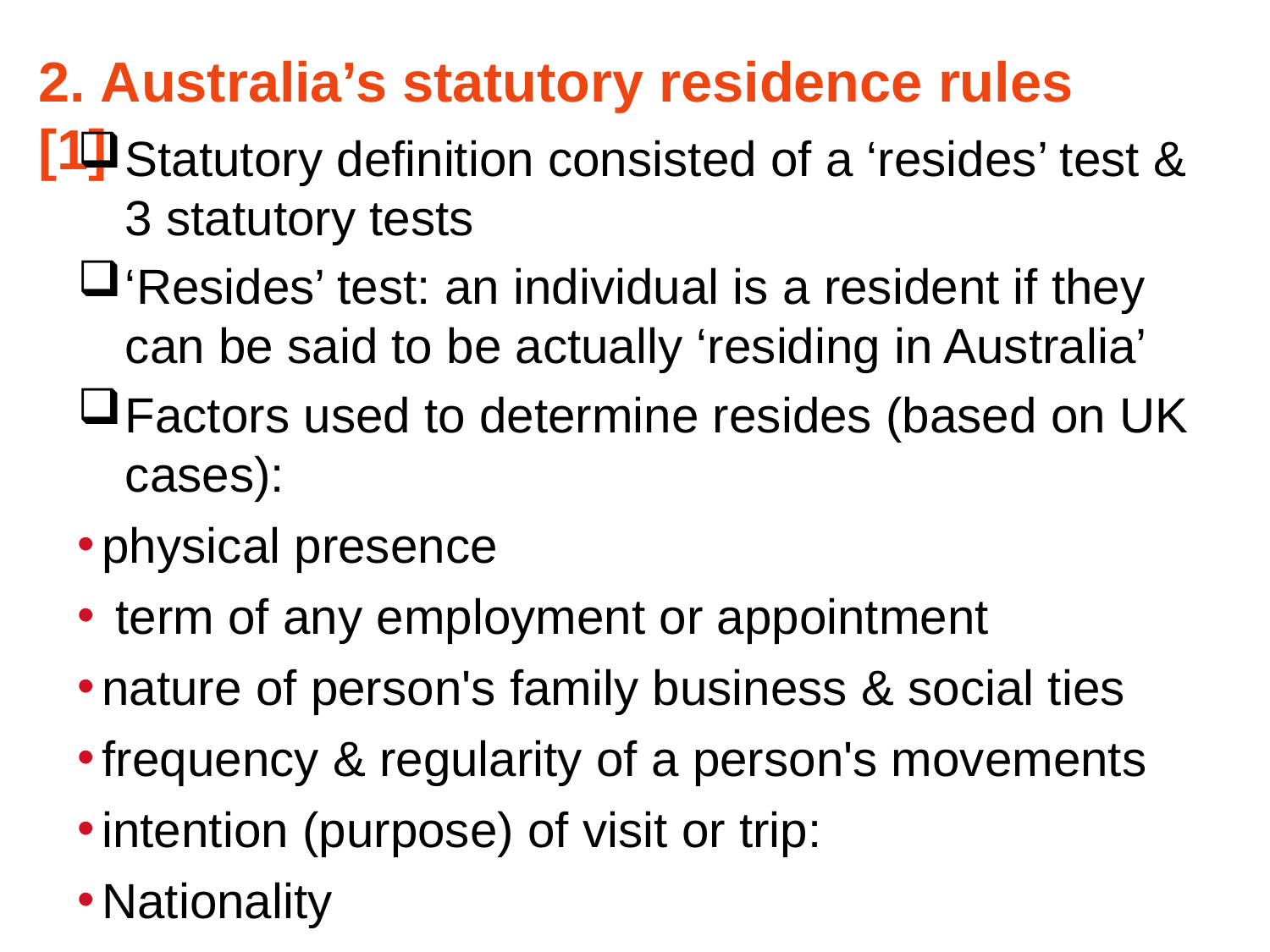

2. Australia’s statutory residence rules [1]
Statutory definition consisted of a ‘resides’ test & 3 statutory tests
‘Resides’ test: an individual is a resident if they can be said to be actually ‘residing in Australia’
Factors used to determine resides (based on UK cases):
physical presence
 term of any employment or appointment
nature of person's family business & social ties
frequency & regularity of a person's movements
intention (purpose) of visit or trip:
Nationality